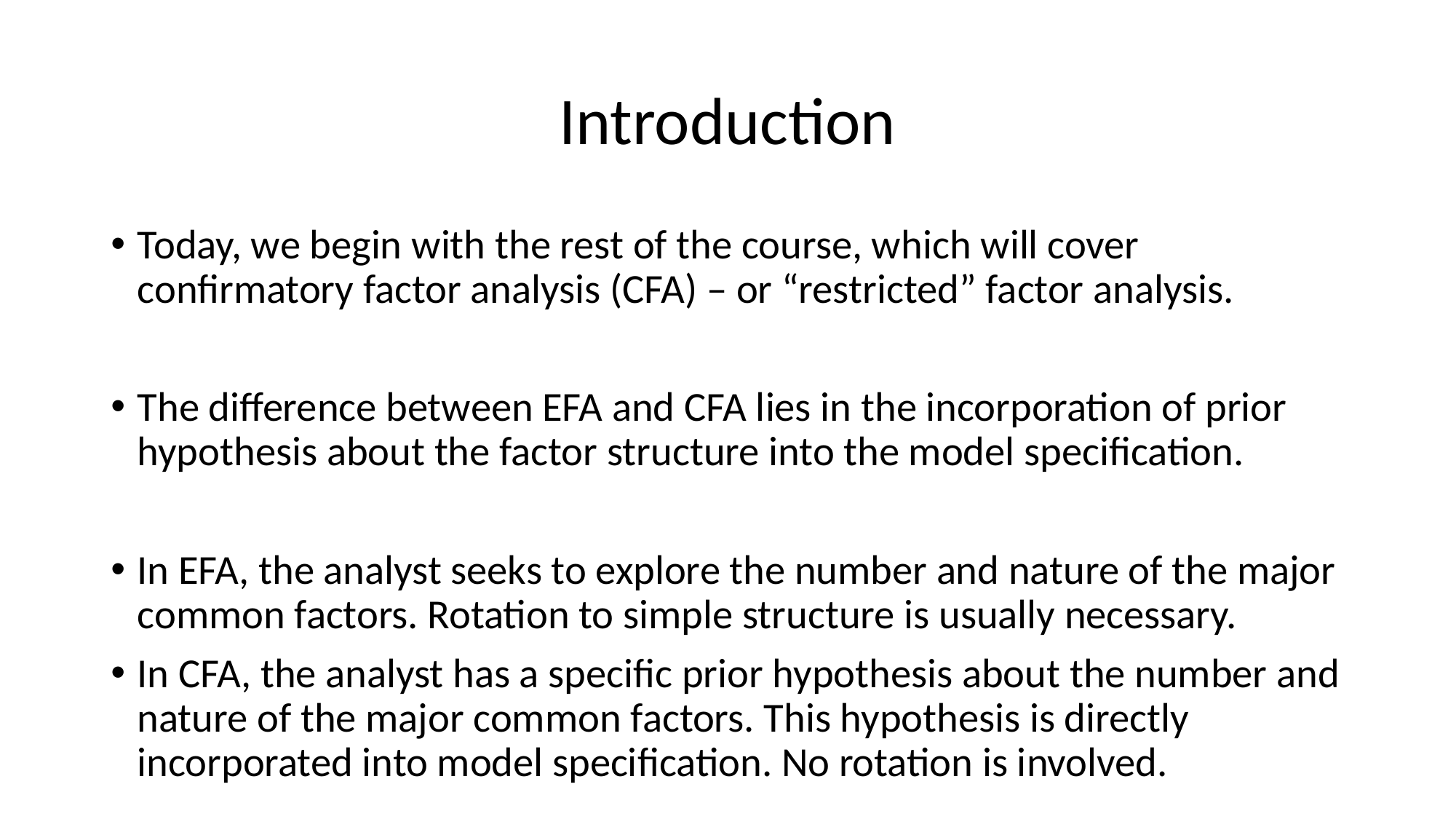

# Introduction
Today, we begin with the rest of the course, which will cover confirmatory factor analysis (CFA) – or “restricted” factor analysis.

The difference between EFA and CFA lies in the incorporation of prior hypothesis about the factor structure into the model specification.

In EFA, the analyst seeks to explore the number and nature of the major common factors. Rotation to simple structure is usually necessary.
In CFA, the analyst has a specific prior hypothesis about the number and nature of the major common factors. This hypothesis is directly incorporated into model specification. No rotation is involved.